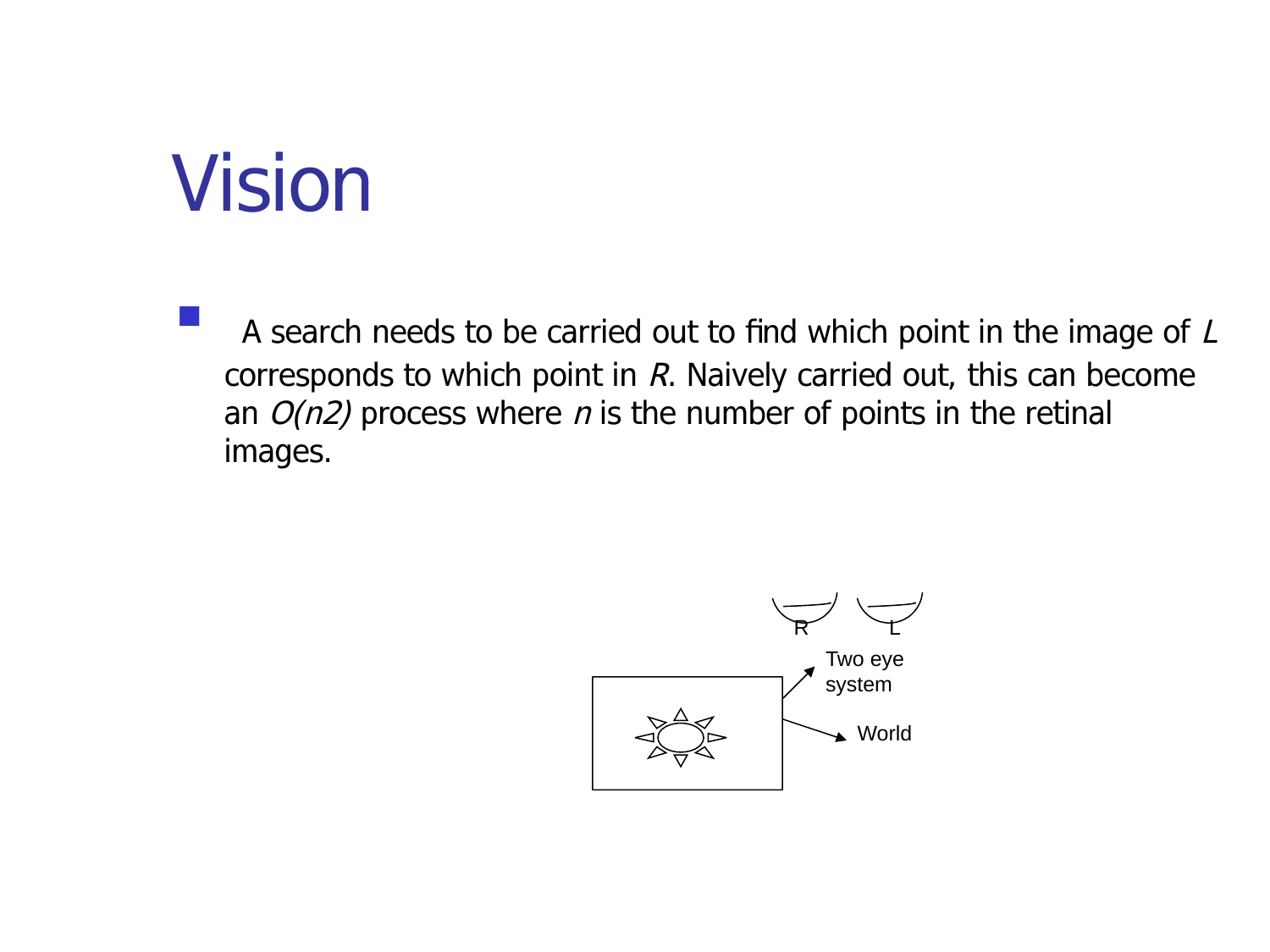

# Vision
 A search needs to be carried out to find which point in the image of L corresponds to which point in R. Naively carried out, this can become an O(n2) process where n is the number of points in the retinal images.

R
L
Two eye system

World